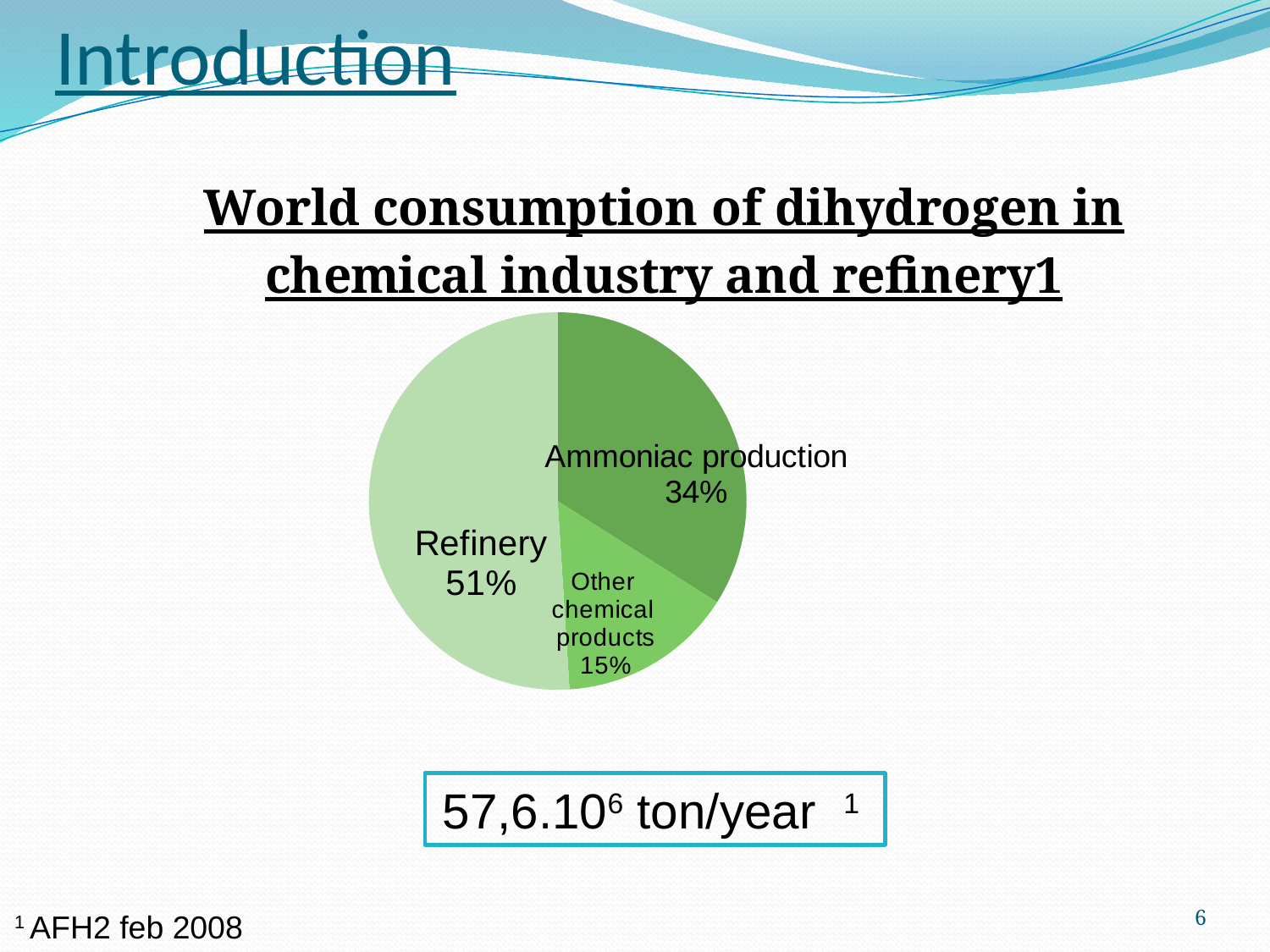

Introduction

### Chart: World consumption of dihydrogen in chemical industry and refinery1

| Category |  |
|---|---|
| Ammoniac production | 34.0 |
57,6.106 ton/year  1
6
1 AFH2 feb 2008